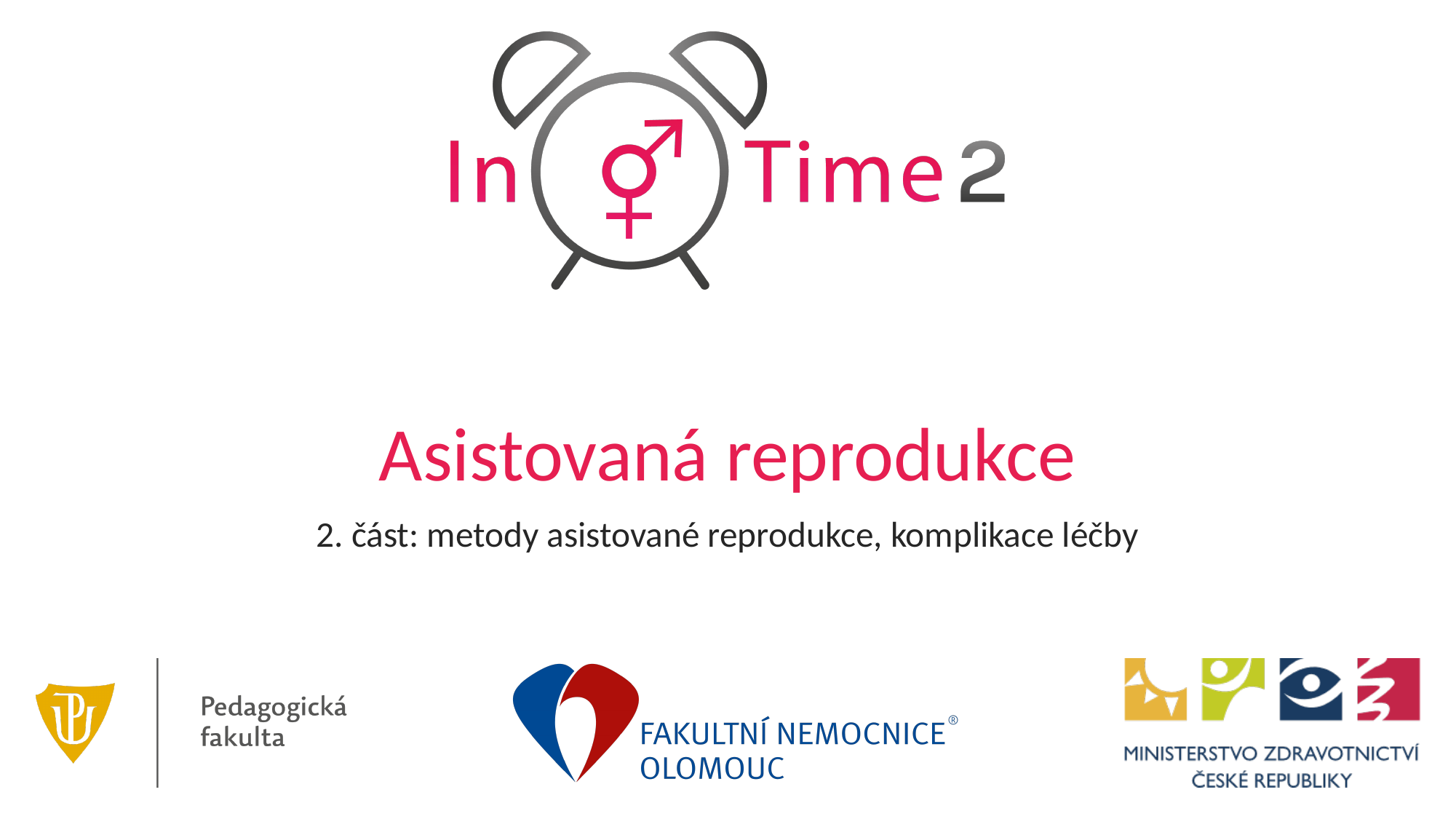

# Asistovaná reprodukce
2. část: metody asistované reprodukce, komplikace léčby